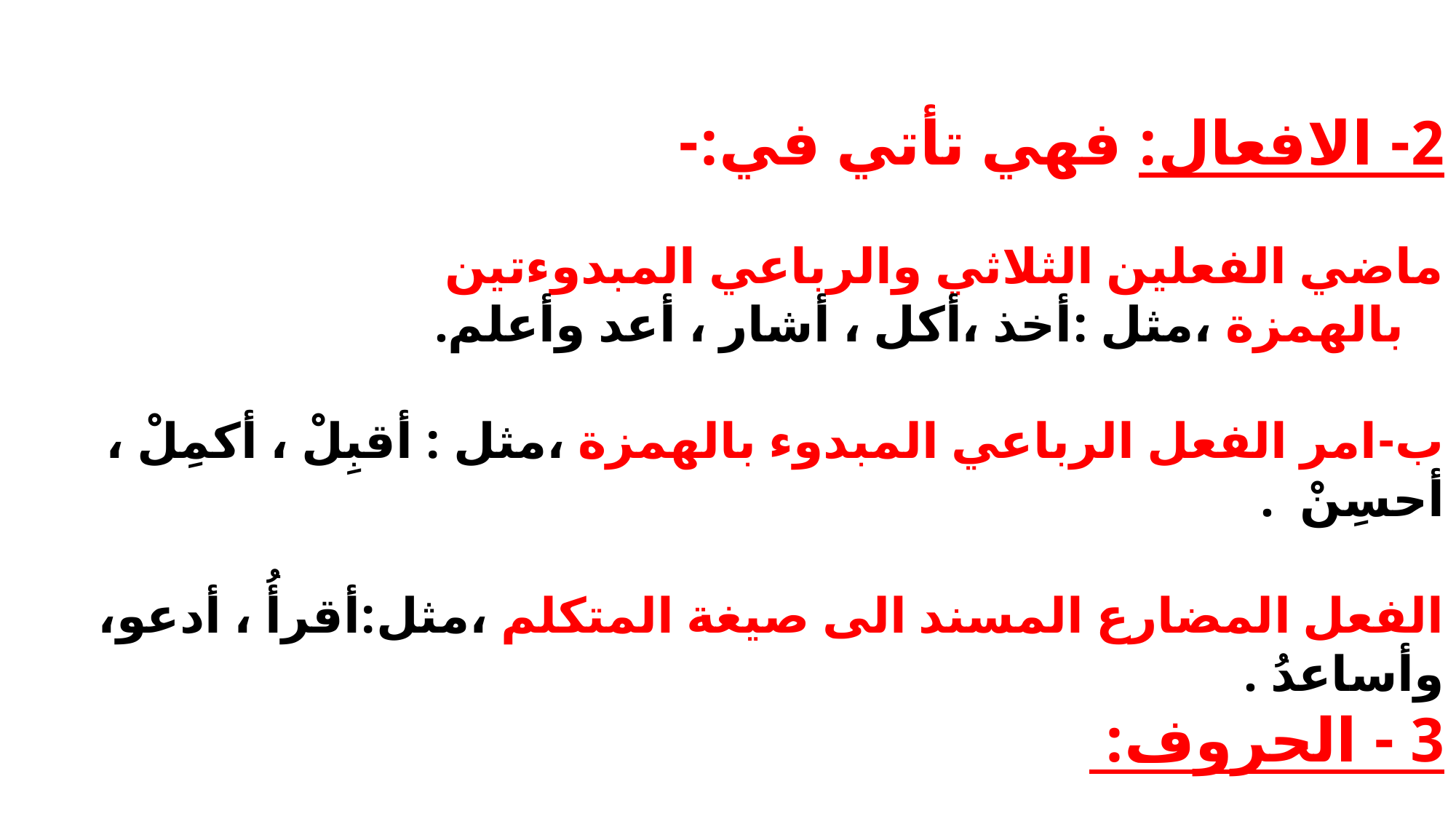

2-	 الافعال: فهي تأتي في:-

ماضي الفعلين الثلاثي والرباعي المبدوءتين بالهمزة ،مثل :أخذ ،أكل ، أشار ، أعد وأعلم.

ب‌-امر الفعل الرباعي المبدوء بالهمزة ،مثل : أقبِلْ ، أكمِلْ ، أحسِنْ  .

الفعل المضارع المسند الى صيغة المتكلم ،مثل:أقرأُ ، أدعو، وأساعدُ .
3 - الحروف:

تأتي همزة القطع في جميع الحروف ،مثل:إلى ، إن ، أن  ، أو  ،عدا ( ال )التعريف التي تكون همزتها همزة وصل.